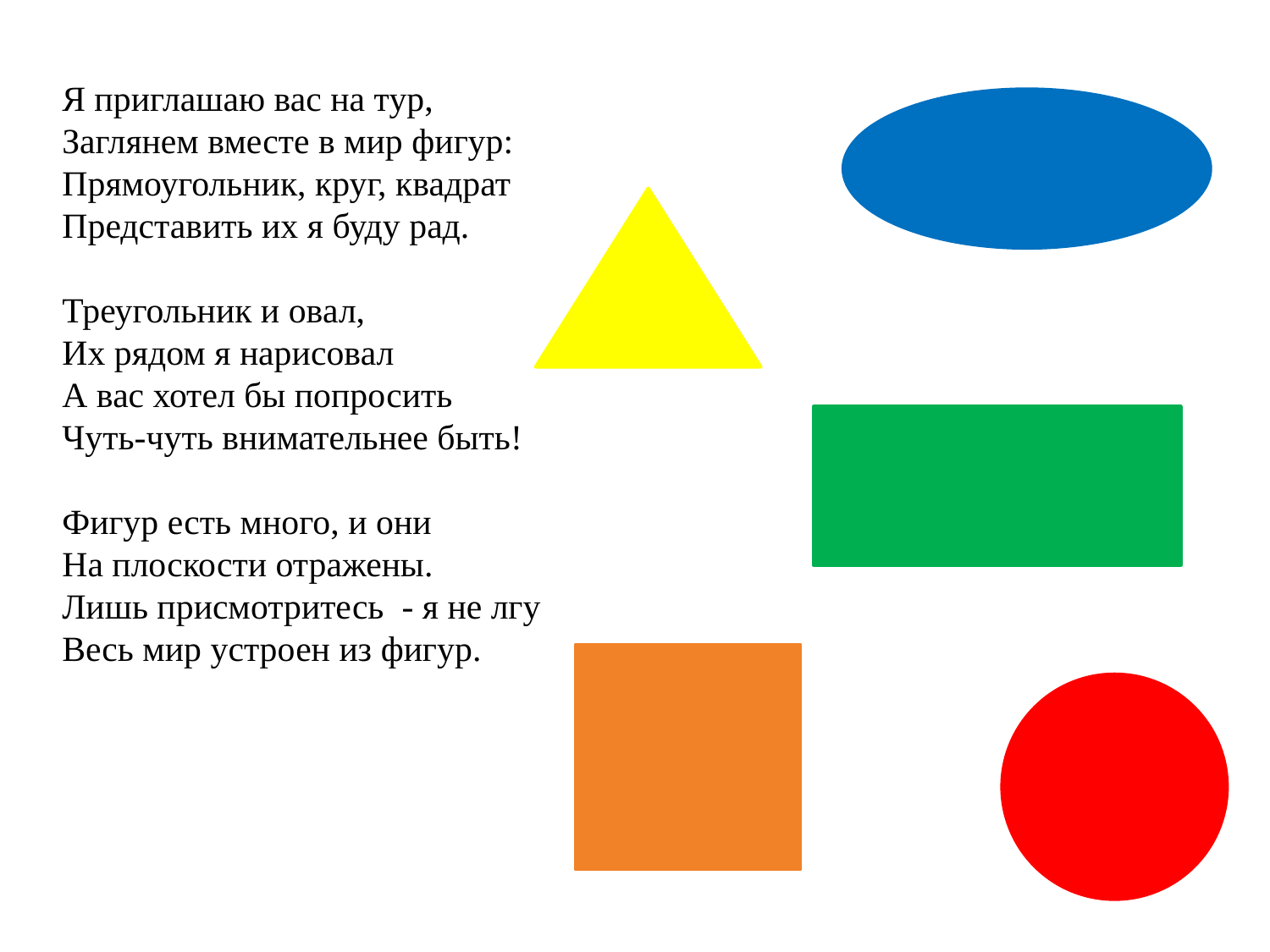

Я приглашаю вас на тур,
Заглянем вместе в мир фигур:
Прямоугольник, круг, квадрат 
Представить их я буду рад.
 
Треугольник и овал,
Их рядом я нарисовал
А вас хотел бы попросить 
Чуть-чуть внимательнее быть!
Фигур есть много, и они 
На плоскости отражены.
Лишь присмотритесь  - я не лгу
Весь мир устроен из фигур.